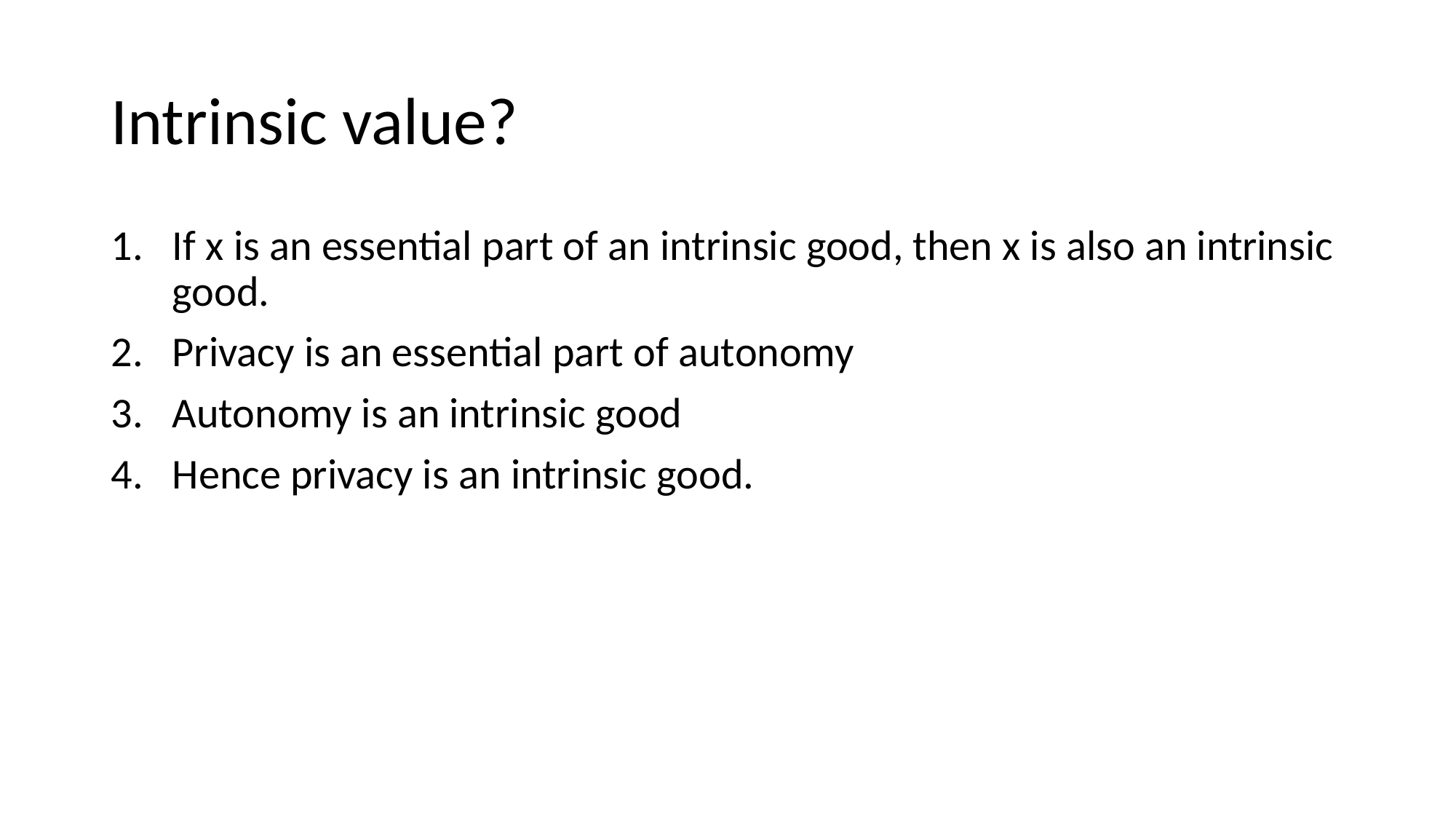

# Intrinsic value?
If x is an essential part of an intrinsic good, then x is also an intrinsic good.
Privacy is an essential part of autonomy
Autonomy is an intrinsic good
Hence privacy is an intrinsic good.